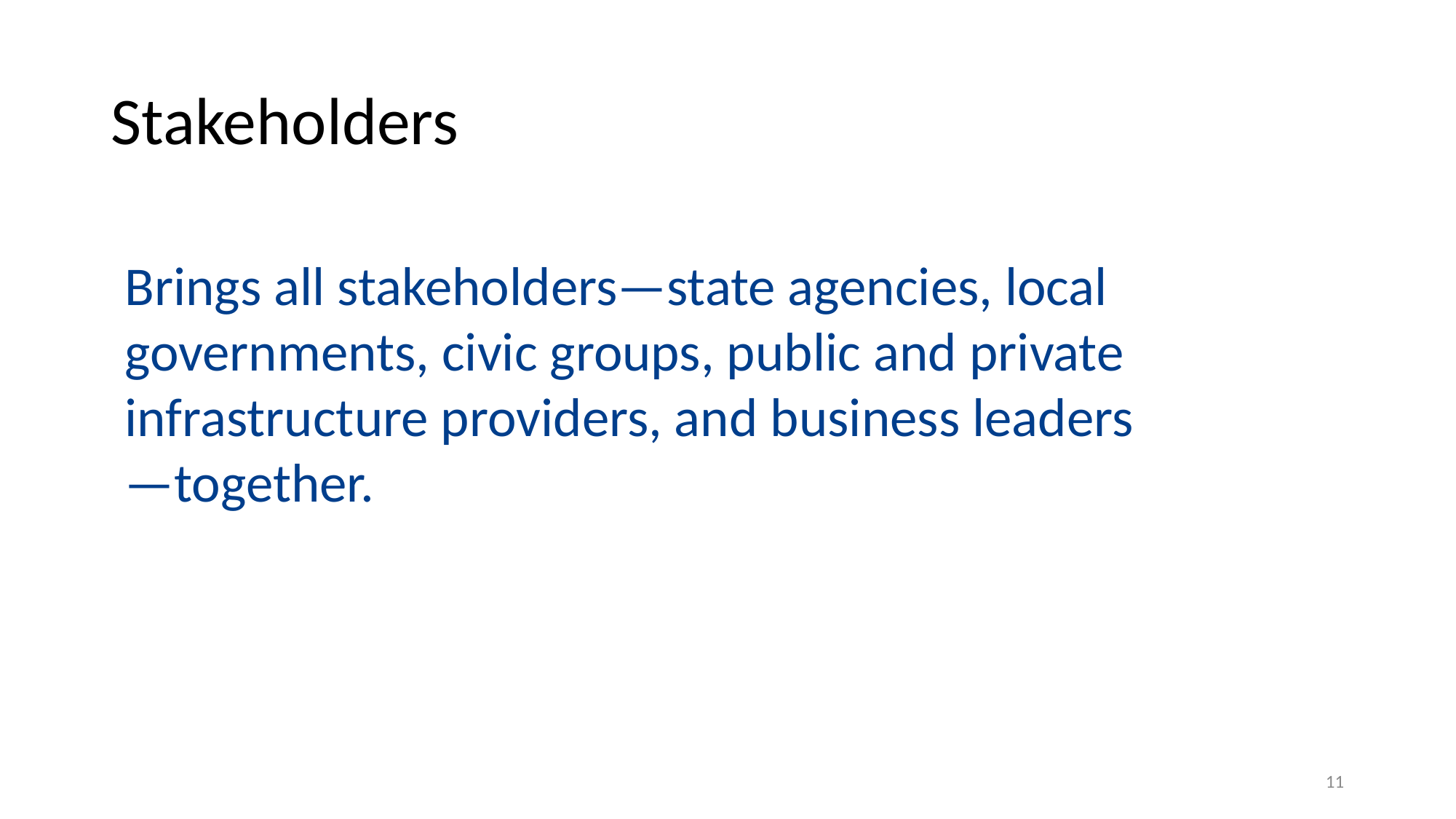

# Stakeholders
Brings all stakeholders—state agencies, local governments, civic groups, public and private infrastructure providers, and business leaders—together.
11